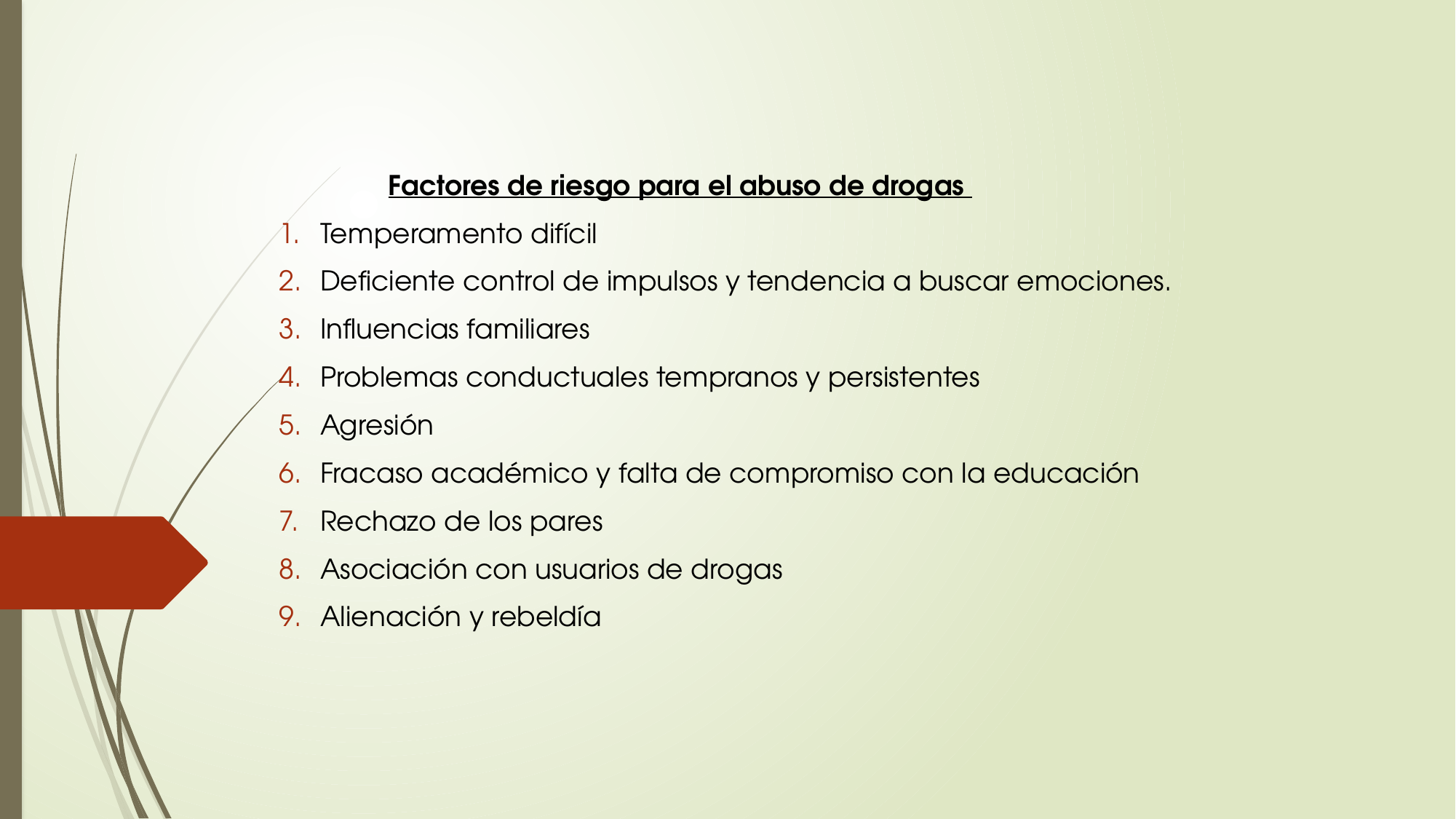

Factores de riesgo para el abuso de drogas
Temperamento difícil
Deficiente control de impulsos y tendencia a buscar emociones.
Influencias familiares
Problemas conductuales tempranos y persistentes
Agresión
Fracaso académico y falta de compromiso con la educación
Rechazo de los pares
Asociación con usuarios de drogas
Alienación y rebeldía